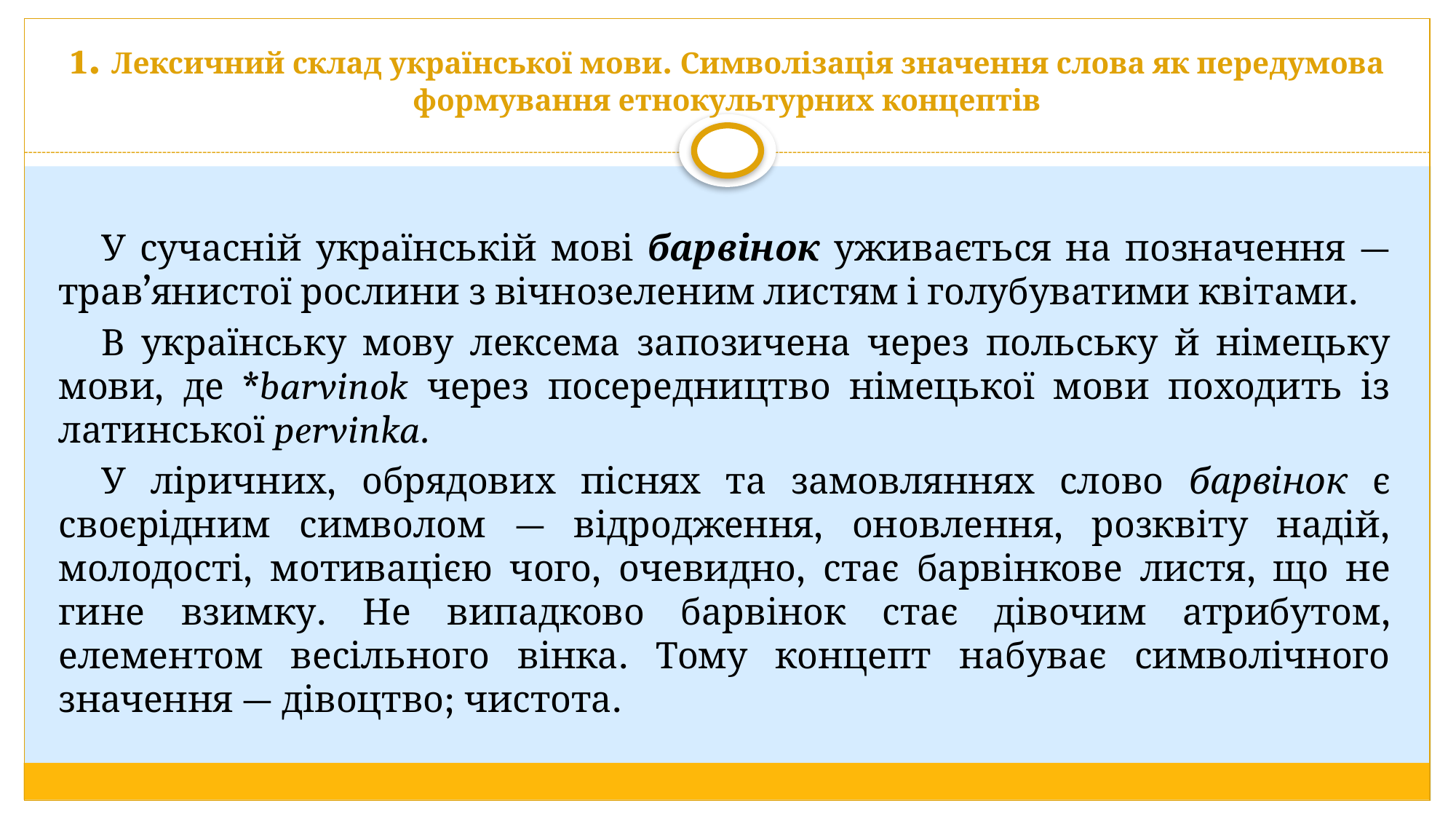

# 1. Лексичний склад української мови. Символізація значення слова як передумова формування етнокультурних концептів
У сучасній українській мові барвінок уживається на позначення ― трав’янистої рослини з вічнозеленим листям і голубуватими квітами.
В українську мову лексема запозичена через польську й німецьку мови, де *barvinok через посередництво німецької мови походить із латинської pervinka.
У ліричних, обрядових піснях та замовляннях слово барвінок є своєрідним символом ― відродження, оновлення, розквіту надій, молодості, мотивацією чого, очевидно, стає барвінкове листя, що не гине взимку. Не випадково барвінок стає дівочим атрибутом, елементом весільного вінка. Тому концепт набуває символічного значення ― дівоцтво; чистота.